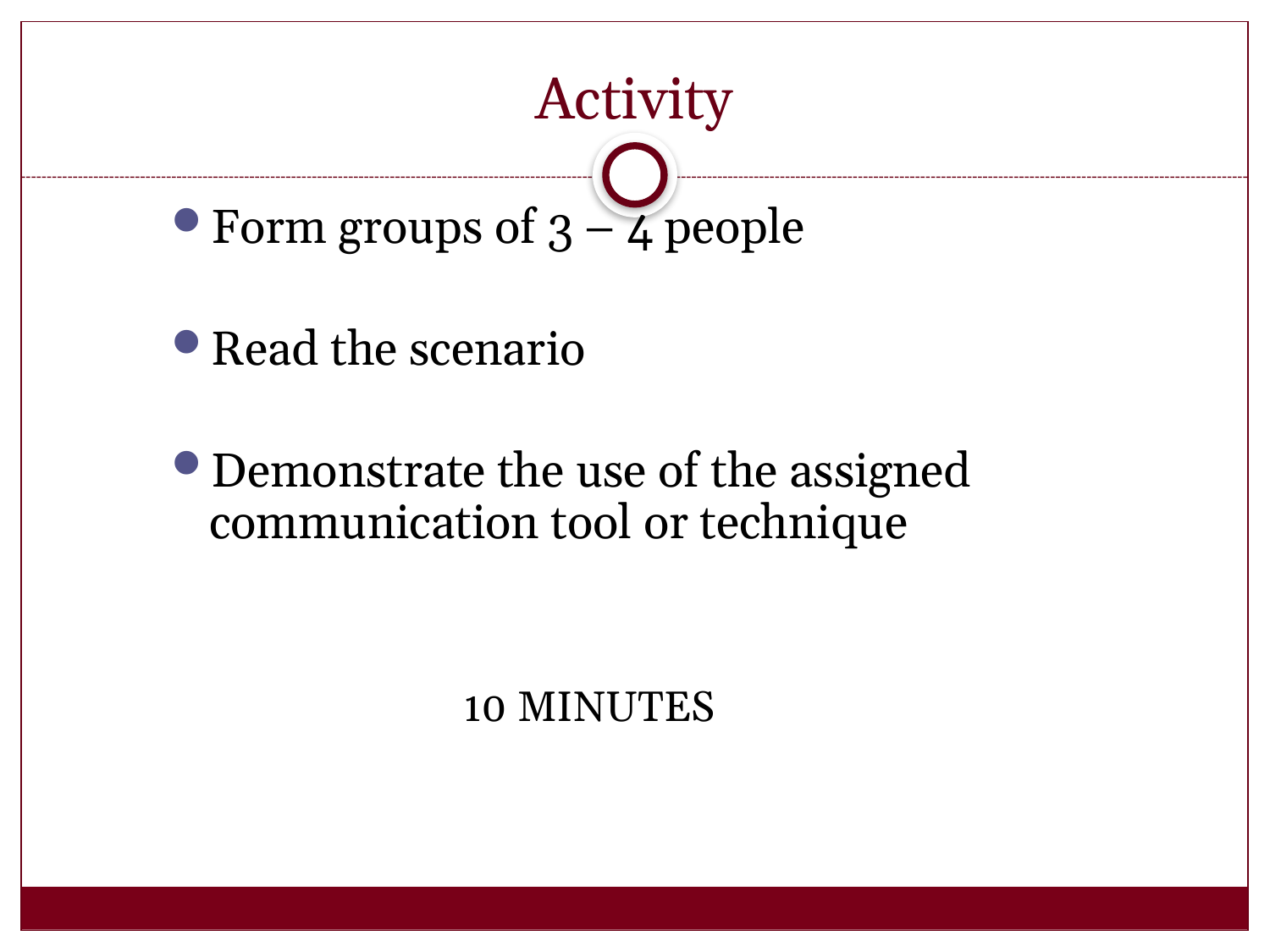

# Activity
Form groups of 3 – 4 people

Read the scenario

Demonstrate the use of the assigned communication tool or technique

10 Minutes